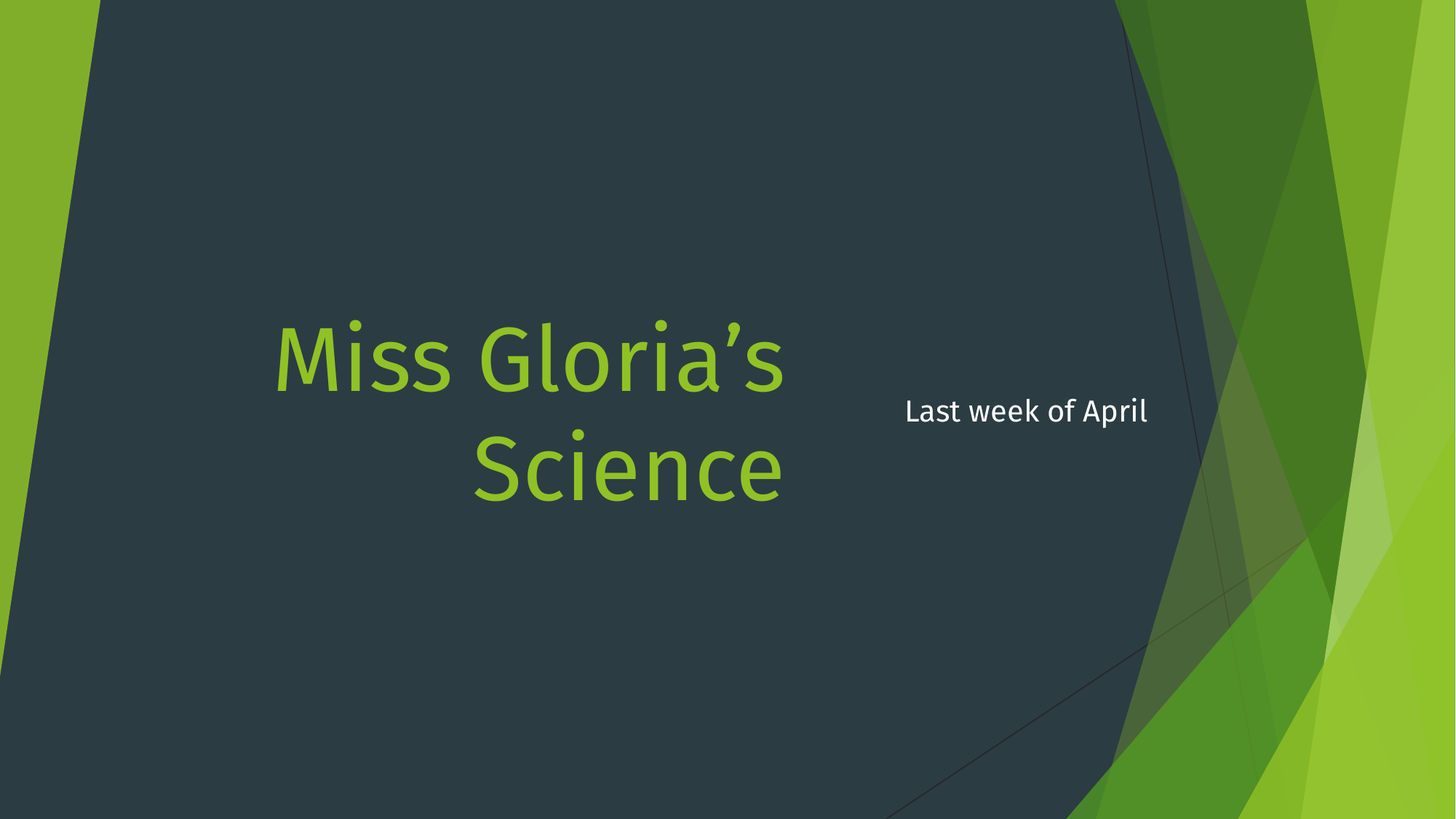

# Miss Gloria’s Science
Last week of April